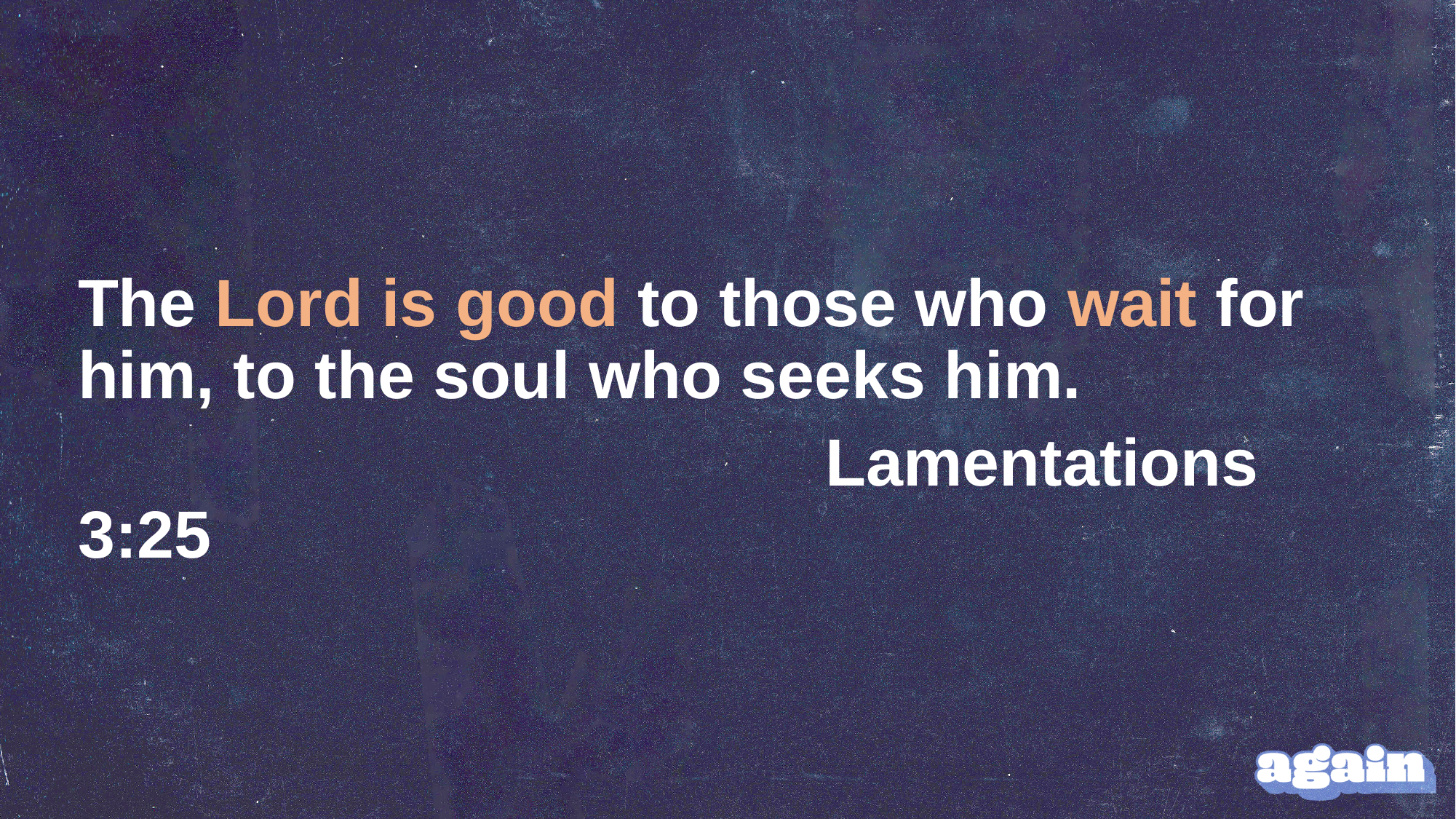

The Lord is good to those who wait for him, to the soul who seeks him.
						     Lamentations 3:25